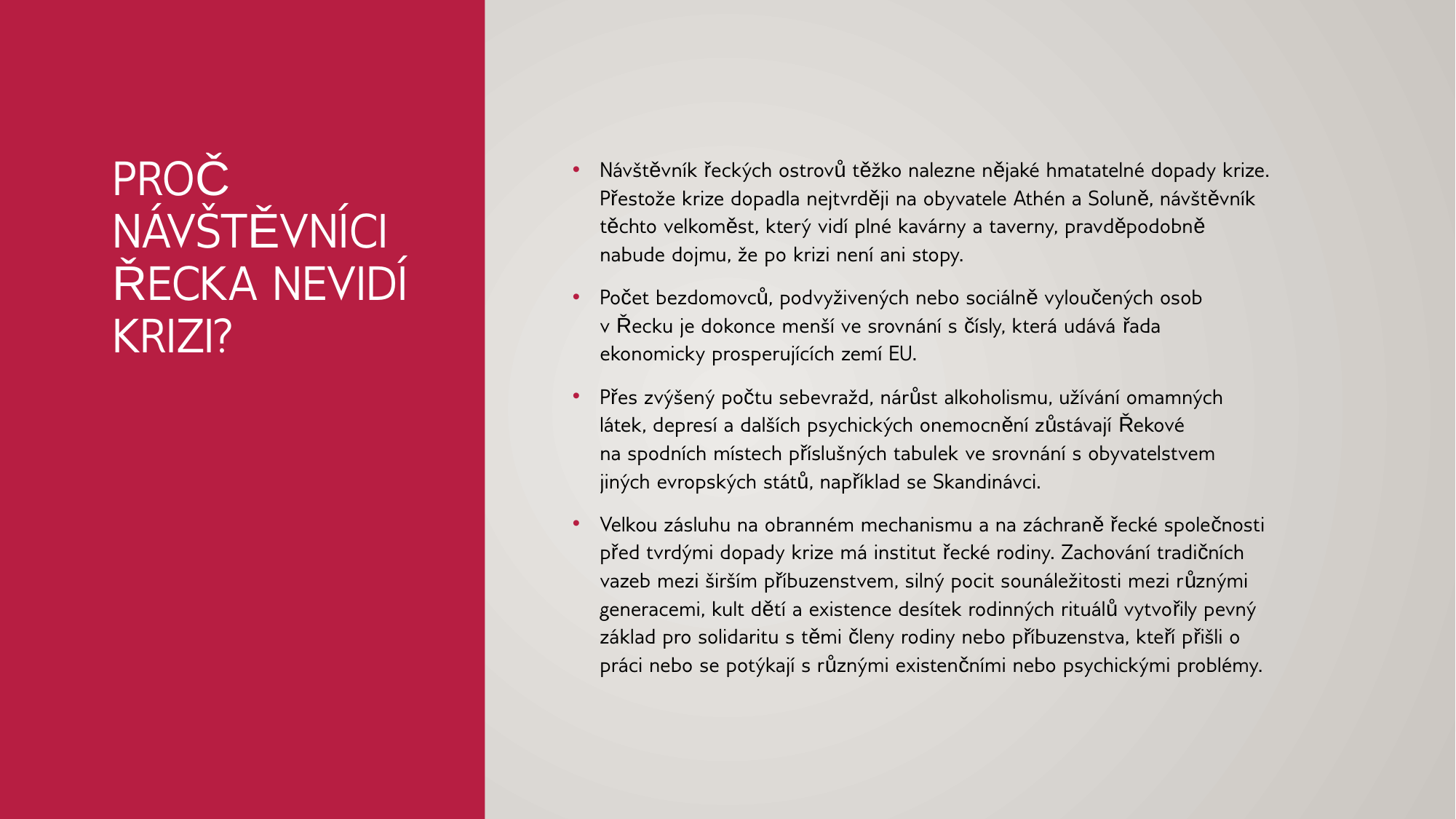

# Proč návštěvníci Řecka nevidí krizi?
Návštěvník řeckých ostrovů těžko nalezne nějaké hmatatelné dopady krize. Přestože krize dopadla nejtvrději na obyvatele Athén a Soluně, návštěvník těchto velkoměst, který vidí plné kavárny a taverny, pravděpodobně nabude dojmu, že po krizi není ani stopy.
Počet bezdomovců, podvyživených nebo sociálně vyloučených osob v Řecku je dokonce menší ve srovnání s čísly, která udává řada ekonomicky prosperujících zemí EU.
Přes zvýšený počtu sebevražd, nárůst alkoholismu, užívání omamných látek, depresí a dalších psychických onemocnění zůstávají Řekové na spodních místech příslušných tabulek ve srovnání s obyvatelstvem jiných evropských států, například se Skandinávci.
Velkou zásluhu na obranném mechanismu a na záchraně řecké společnosti před tvrdými dopady krize má institut řecké rodiny. Zachování tradičních vazeb mezi širším příbuzenstvem, silný pocit sounáležitosti mezi různými generacemi, kult dětí a existence desítek rodinných rituálů vytvořily pevný základ pro solidaritu s těmi členy rodiny nebo příbuzenstva, kteří přišli o práci nebo se potýkají s různými existenčními nebo psychickými problémy.